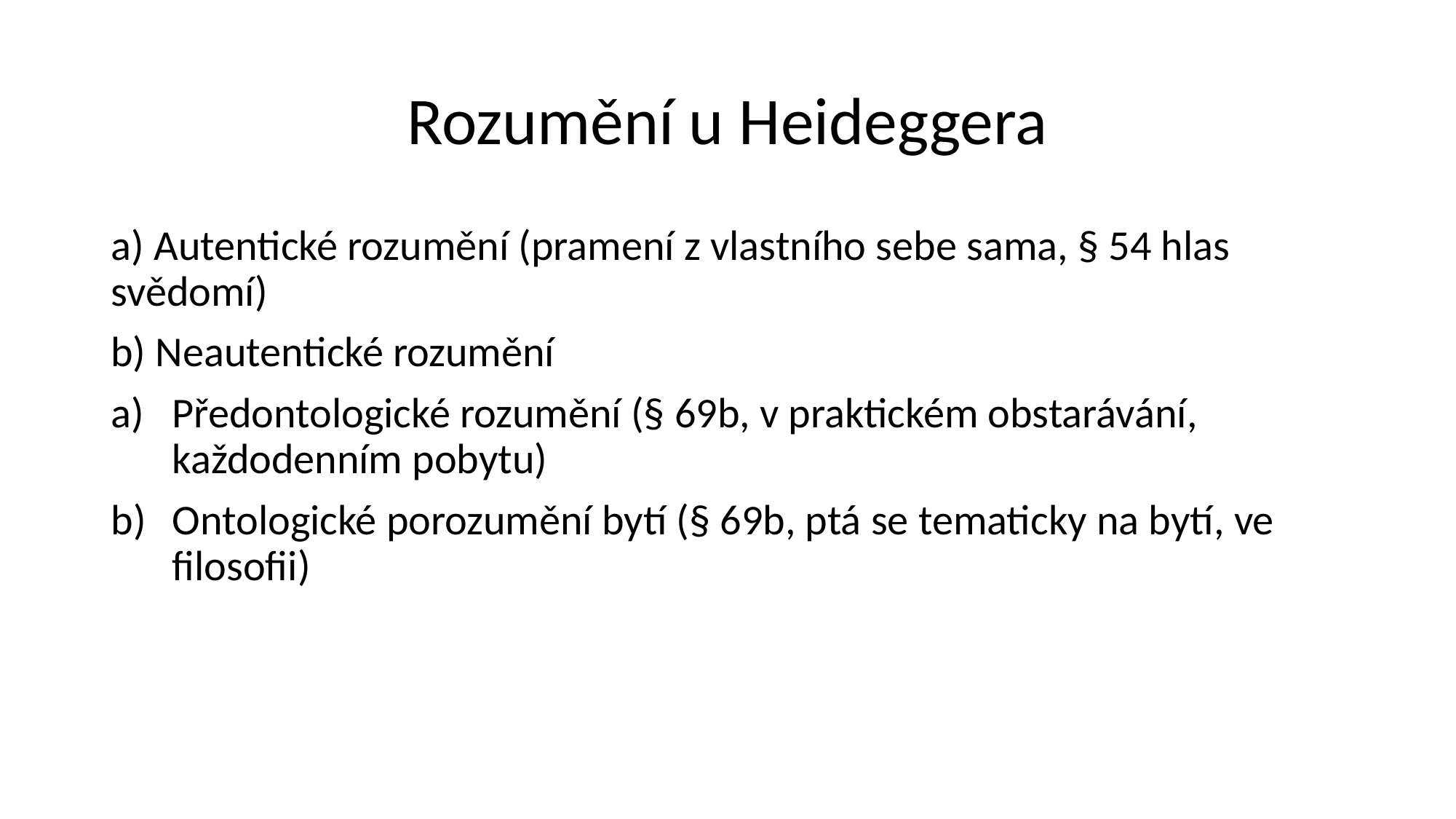

# Rozumění u Heideggera
a) Autentické rozumění (pramení z vlastního sebe sama, § 54 hlas svědomí)
b) Neautentické rozumění
Předontologické rozumění (§ 69b, v praktickém obstarávání, každodenním pobytu)
Ontologické porozumění bytí (§ 69b, ptá se tematicky na bytí, ve filosofii)